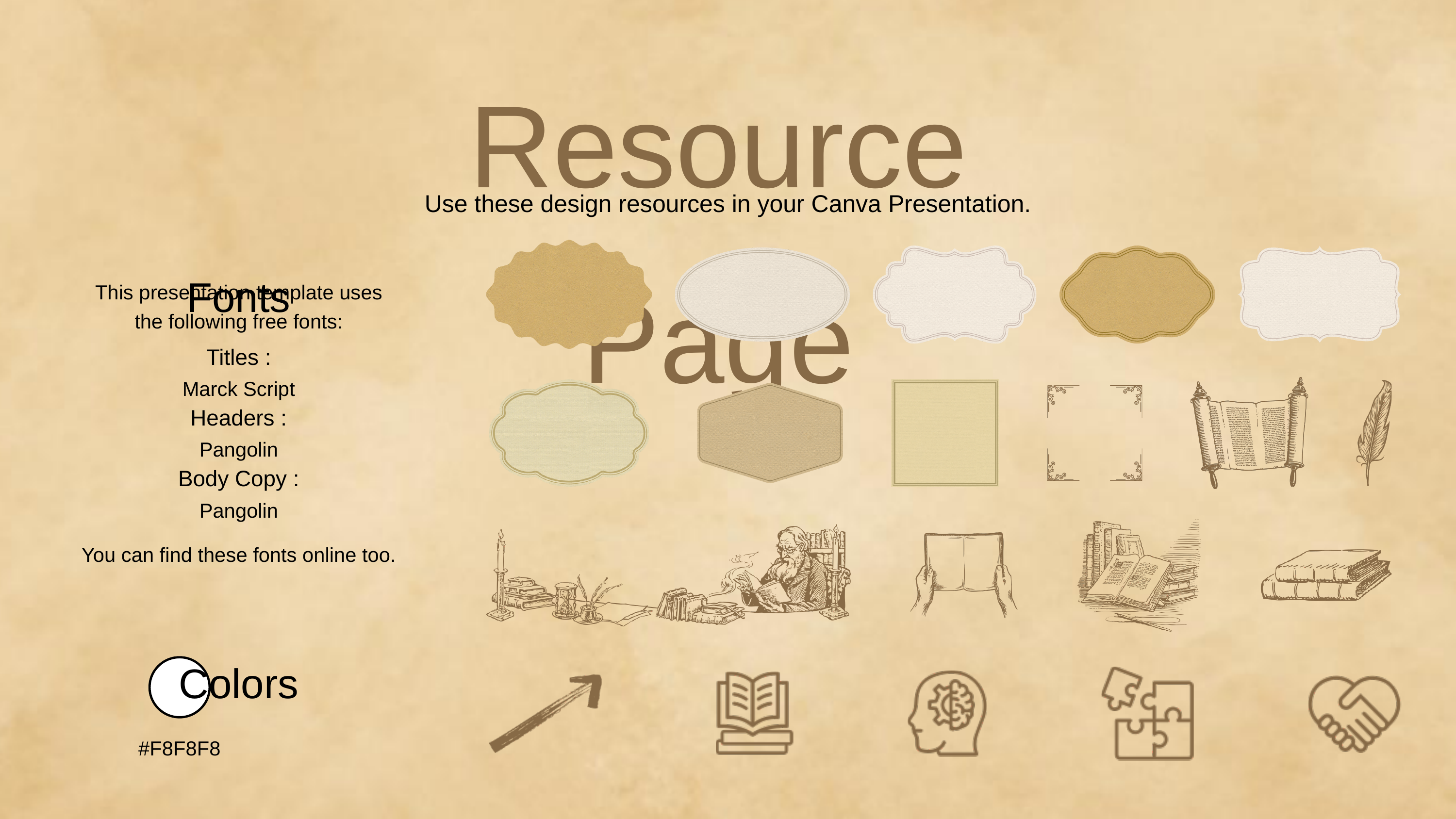

Resource Page
Use these design resources in your Canva Presentation.
Fonts

This presentation template uses the following free fonts:
Titles :
Marck Script

Headers :
Pangolin
Body Copy :
Pangolin

You can find these fonts online too.

Colors

#F8F8F8